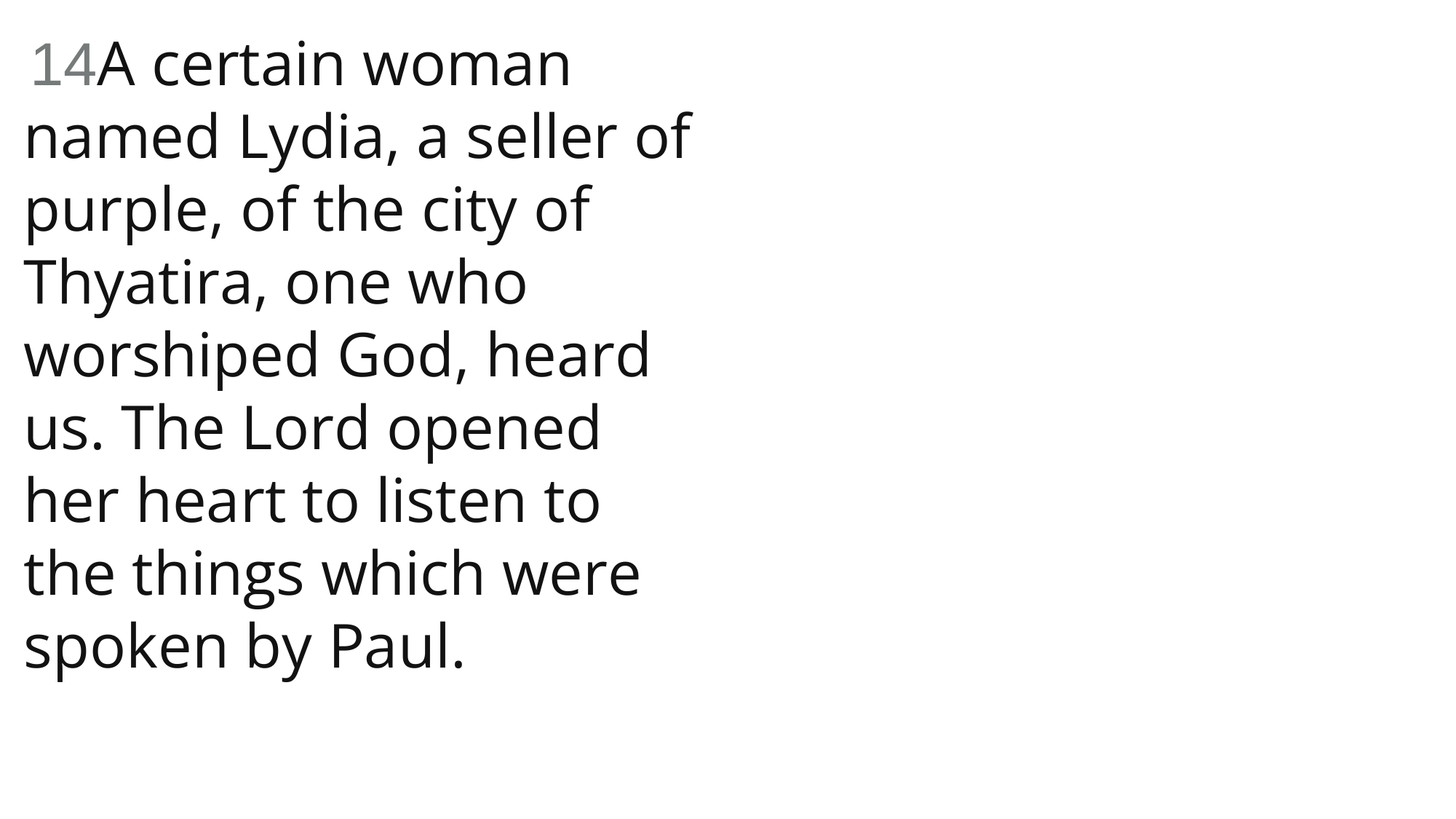

14A certain woman named Lydia, a seller of purple, of the city of Thyatira, one who worshiped God, heard us. The Lord opened her heart to listen to the things which were spoken by Paul.